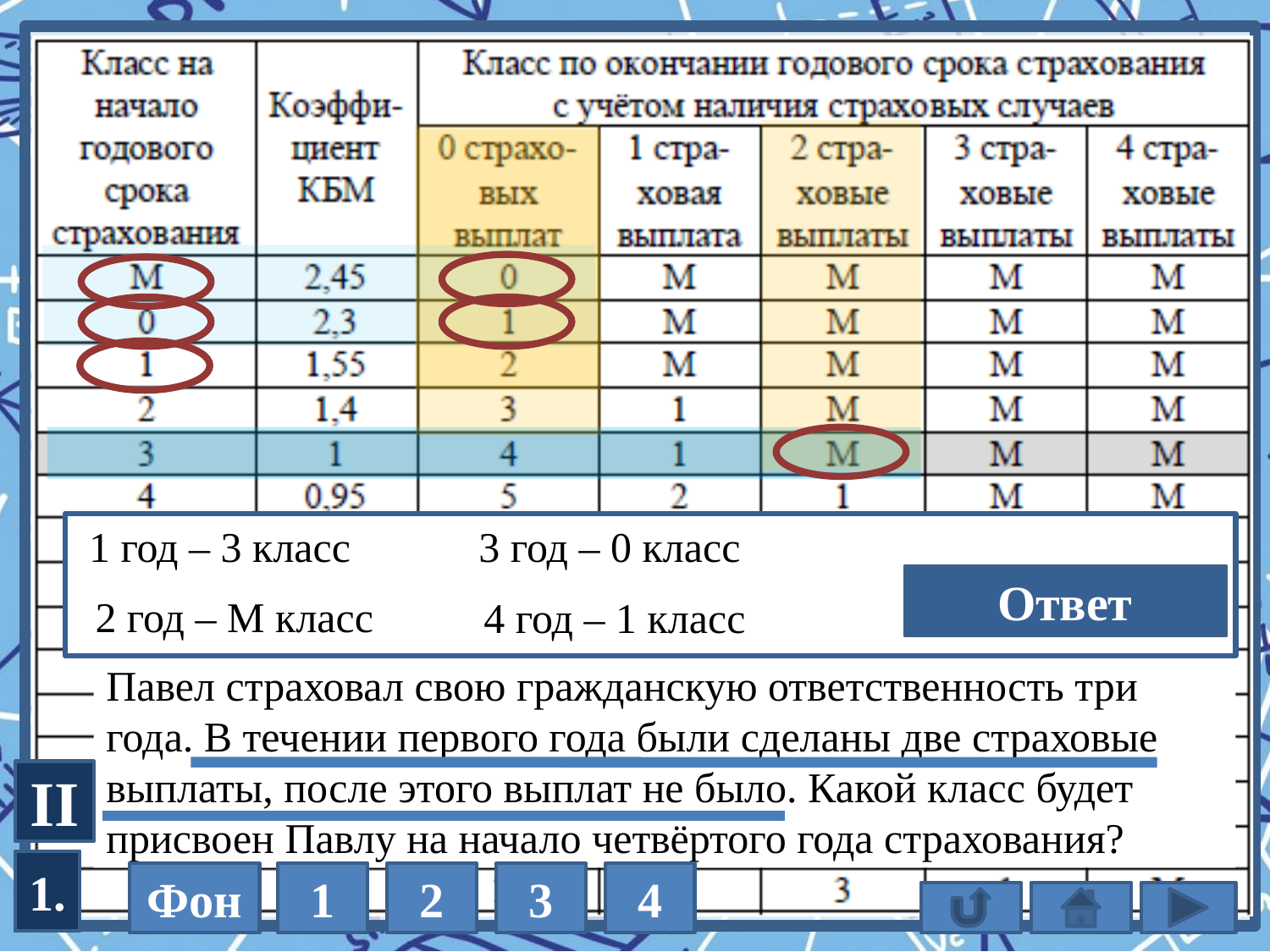

1 год – 3 класс
3 год – 0 класс
1
Ответ

2 год – М класс
4 год – 1 класс
Павел страховал свою гражданскую ответственность три года. В течении первого года были сделаны две страховые выплаты, после этого выплат не было. Какой класс будет присвоен Павлу на начало четвёртого года страхования?
II
1.
Фон
1
2
3
4